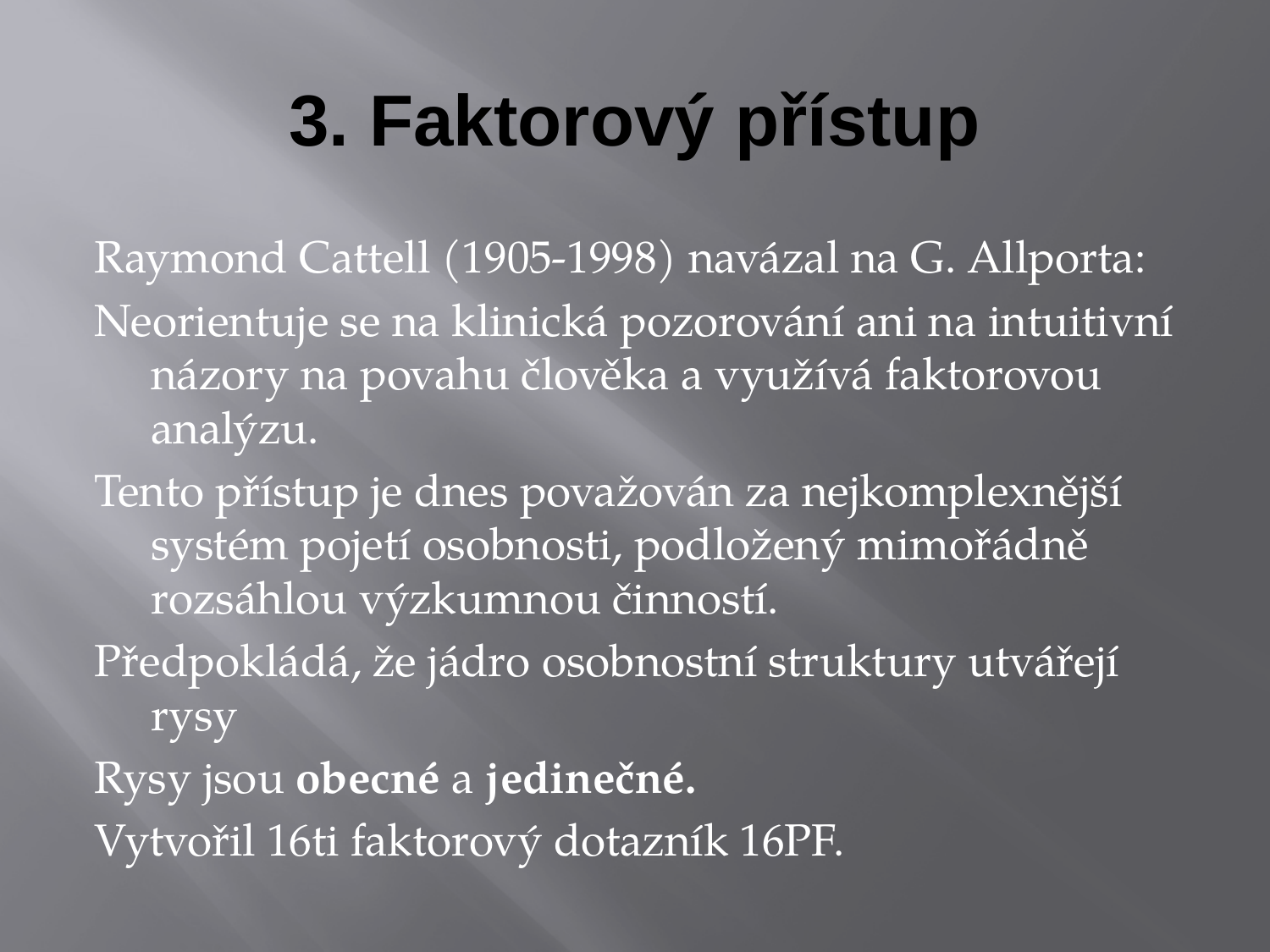

# 3. Faktorový přístup
Raymond Cattell (1905-1998) navázal na G. Allporta:
Neorientuje se na klinická pozorování ani na intuitivní názory na povahu člověka a využívá faktorovou analýzu.
Tento přístup je dnes považován za nejkomplexnější systém pojetí osobnosti, podložený mimořádně rozsáhlou výzkumnou činností.
Předpokládá, že jádro osobnostní struktury utvářejí rysy
Rysy jsou obecné a jedinečné.
Vytvořil 16ti faktorový dotazník 16PF.